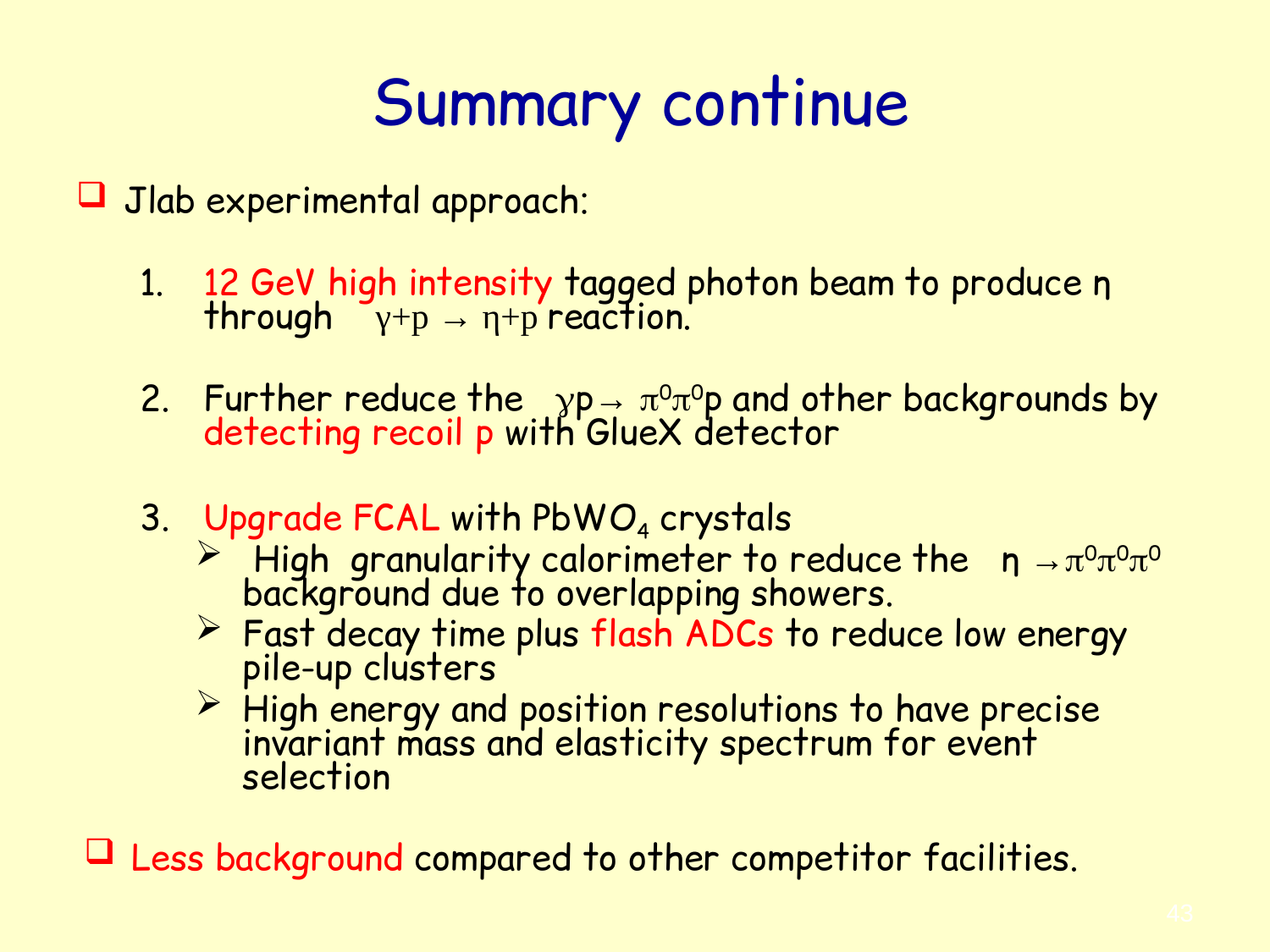

# Summary continue
Jlab experimental approach:

12 GeV high intensity tagged photon beam to produce η through    γ+p → η+p reaction.

Further reduce the   γp→ π0π0p and other backgrounds by detecting recoil p with GlueX detector

Upgrade FCAL with PbWO4 crystals
 High  granularity calorimeter to reduce the   η →π0π0π0 background due to overlapping showers.
Fast decay time plus flash ADCs to reduce low energy pile-up clusters
High energy and position resolutions to have precise invariant mass and elasticity spectrum for event selection

Less background compared to other competitor facilities.

43